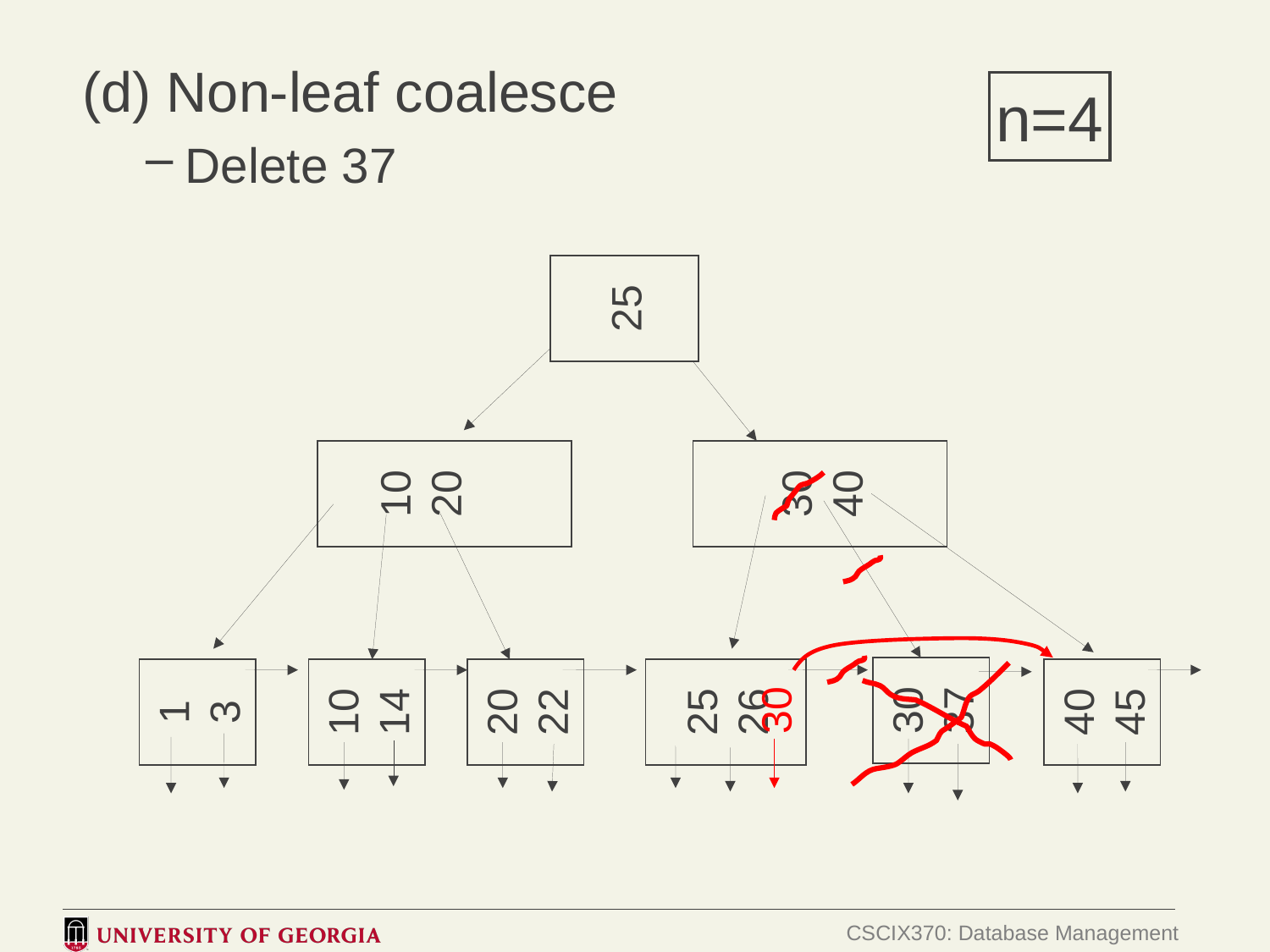

(d) Non-leaf coalesce
Delete 37
n=4

25

10
20

30
40

30

30
37

1
3

10
14

20
22
25
26

40
45